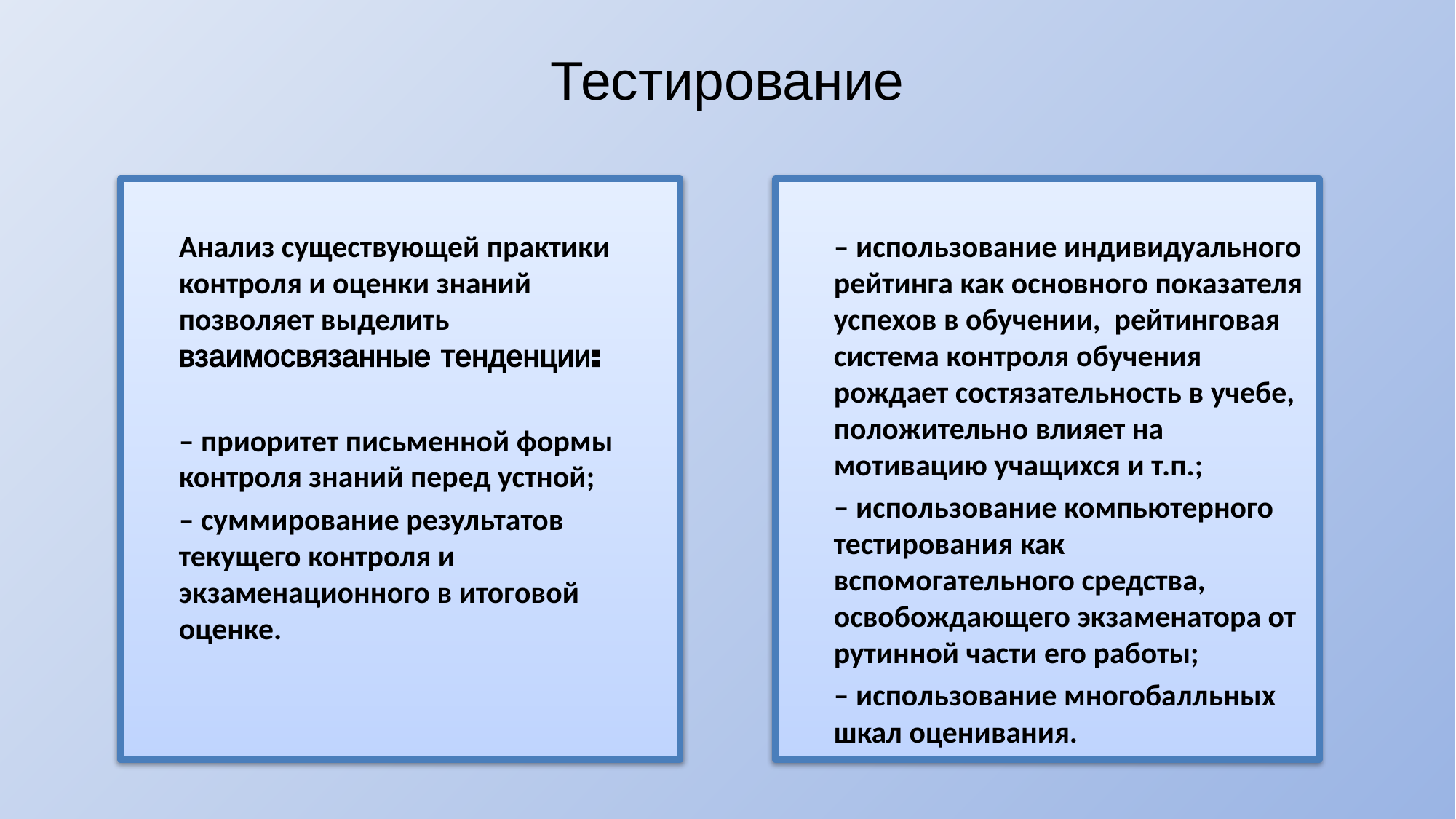

# Тестирование

Анализ существующей практики контроля и оценки знаний позволяет выделить взаимосвязанные тенденции:

– приоритет письменной формы контроля знаний перед устной;
– суммирование результатов текущего контроля и экзаменационного в итоговой оценке.

– использование индивидуального рейтинга как основного показателя успехов в обучении,  рейтинговая система контроля обучения рождает состязательность в учебе, положительно влияет на мотивацию учащихся и т.п.;
– использование компьютерного тестирования как вспомогательного средства, освобождающего экзаменатора от рутинной части его работы;
– использование многобалльных шкал оценивания.